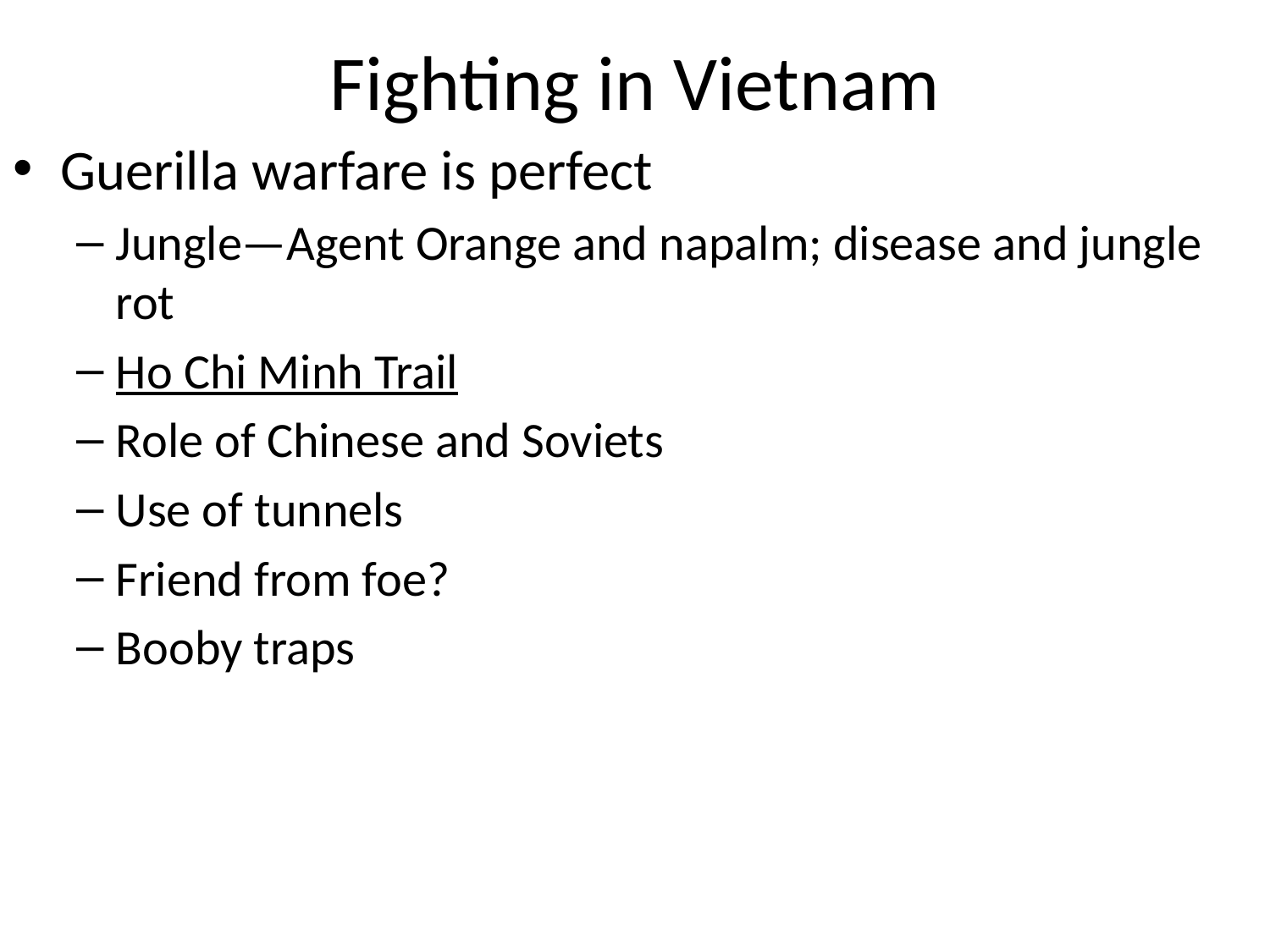

# Fighting in Vietnam
Guerilla warfare is perfect
Jungle—Agent Orange and napalm; disease and jungle rot
Ho Chi Minh Trail
Role of Chinese and Soviets
Use of tunnels
Friend from foe?
Booby traps